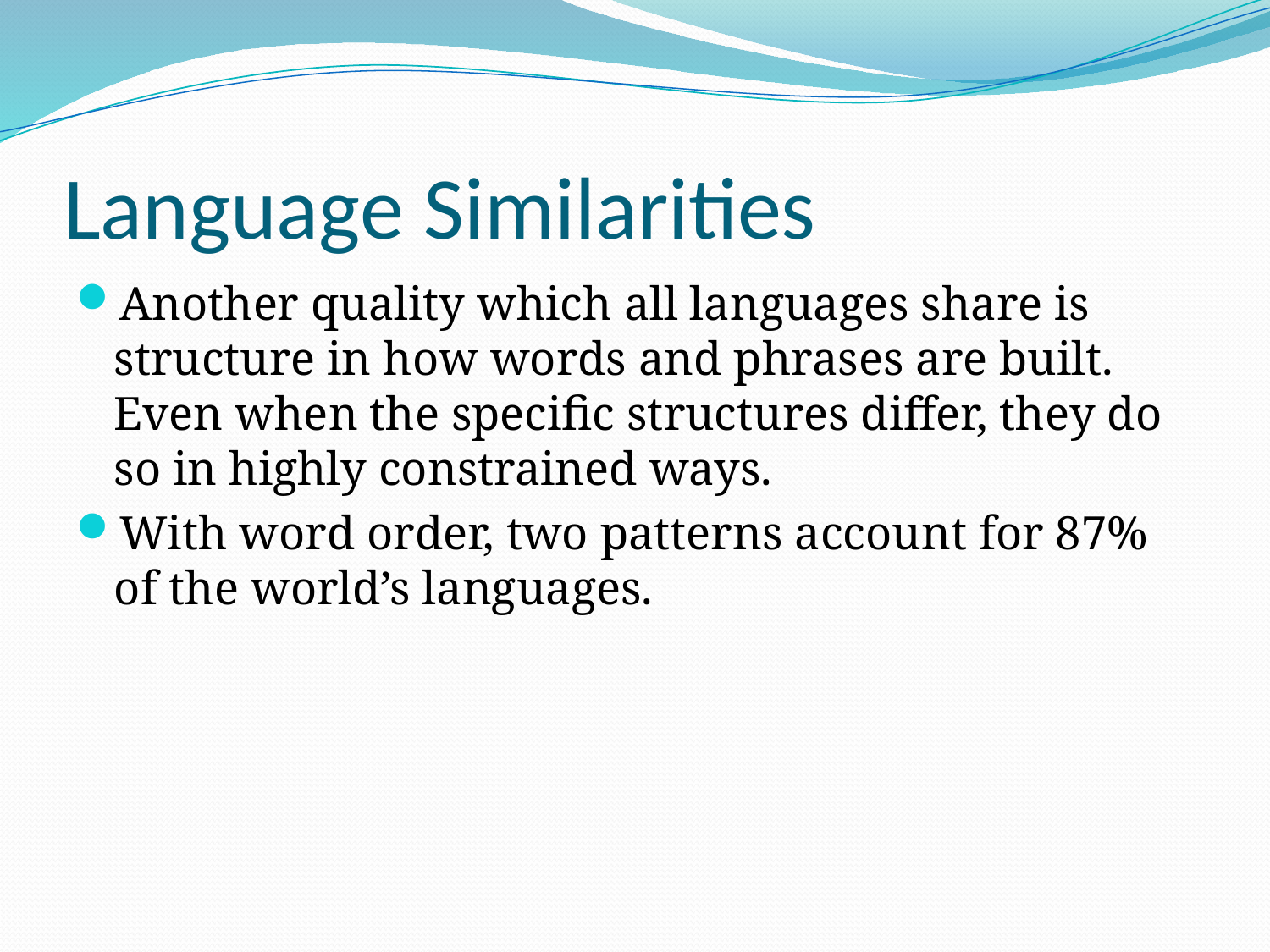

# Language Similarities
Another quality which all languages share is structure in how words and phrases are built. Even when the specific structures differ, they do so in highly constrained ways.
With word order, two patterns account for 87% of the world’s languages.